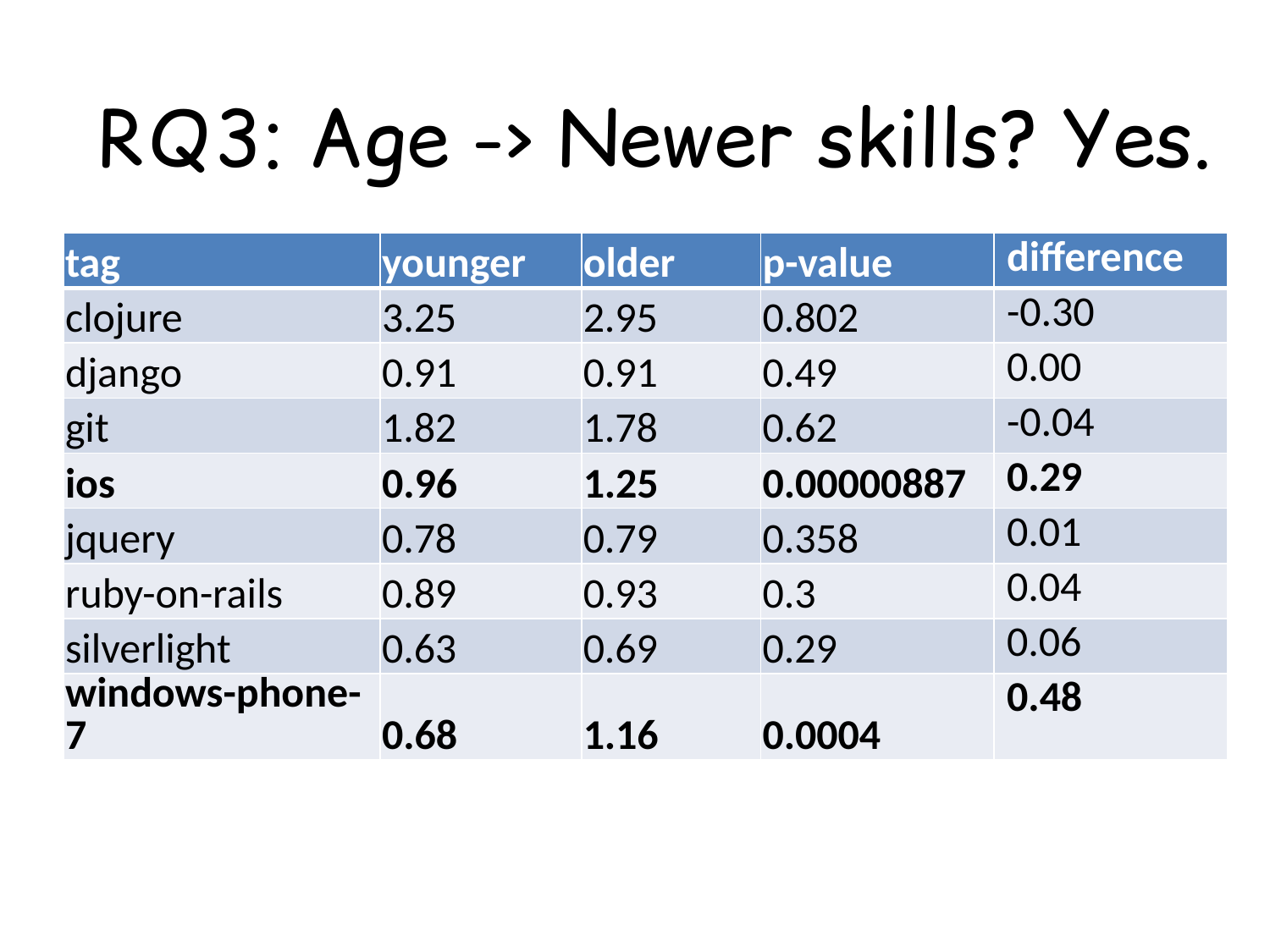

RQ3: Age -> Newer skills? Yes.
| tag | younger | older | p-value | difference |
| --- | --- | --- | --- | --- |
| clojure | 3.25 | 2.95 | 0.802 | -0.30 |
| django | 0.91 | 0.91 | 0.49 | 0.00 |
| git | 1.82 | 1.78 | 0.62 | -0.04 |
| ios | 0.96 | 1.25 | 0.00000887 | 0.29 |
| jquery | 0.78 | 0.79 | 0.358 | 0.01 |
| ruby-on-rails | 0.89 | 0.93 | 0.3 | 0.04 |
| silverlight | 0.63 | 0.69 | 0.29 | 0.06 |
| windows-phone-7 | 0.68 | 1.16 | 0.0004 | 0.48 |